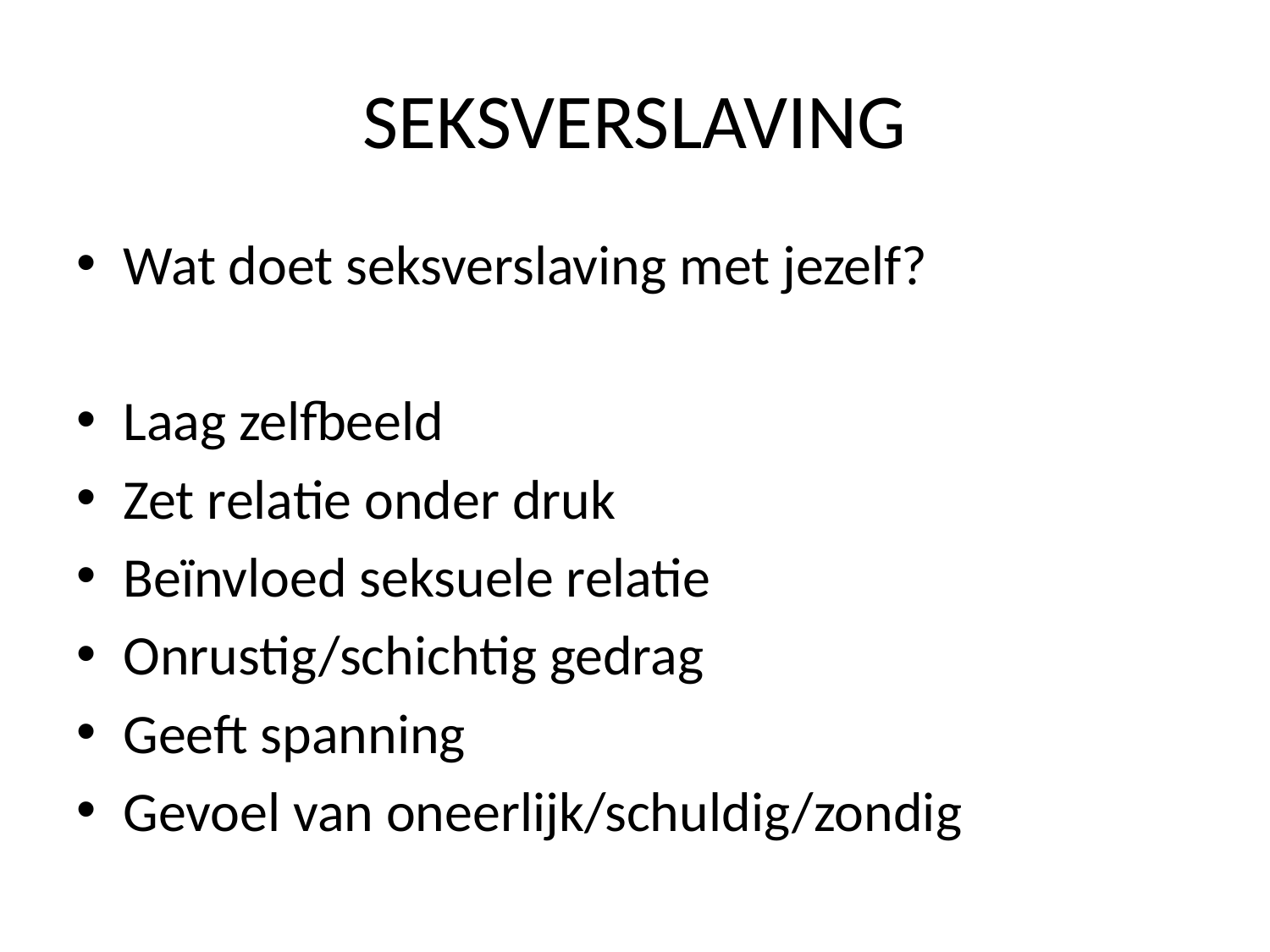

# SEKSVERSLAVING
Wat doet seksverslaving met jezelf?

Laag zelfbeeld
Zet relatie onder druk
Beïnvloed seksuele relatie
Onrustig/schichtig gedrag
Geeft spanning
Gevoel van oneerlijk/schuldig/zondig